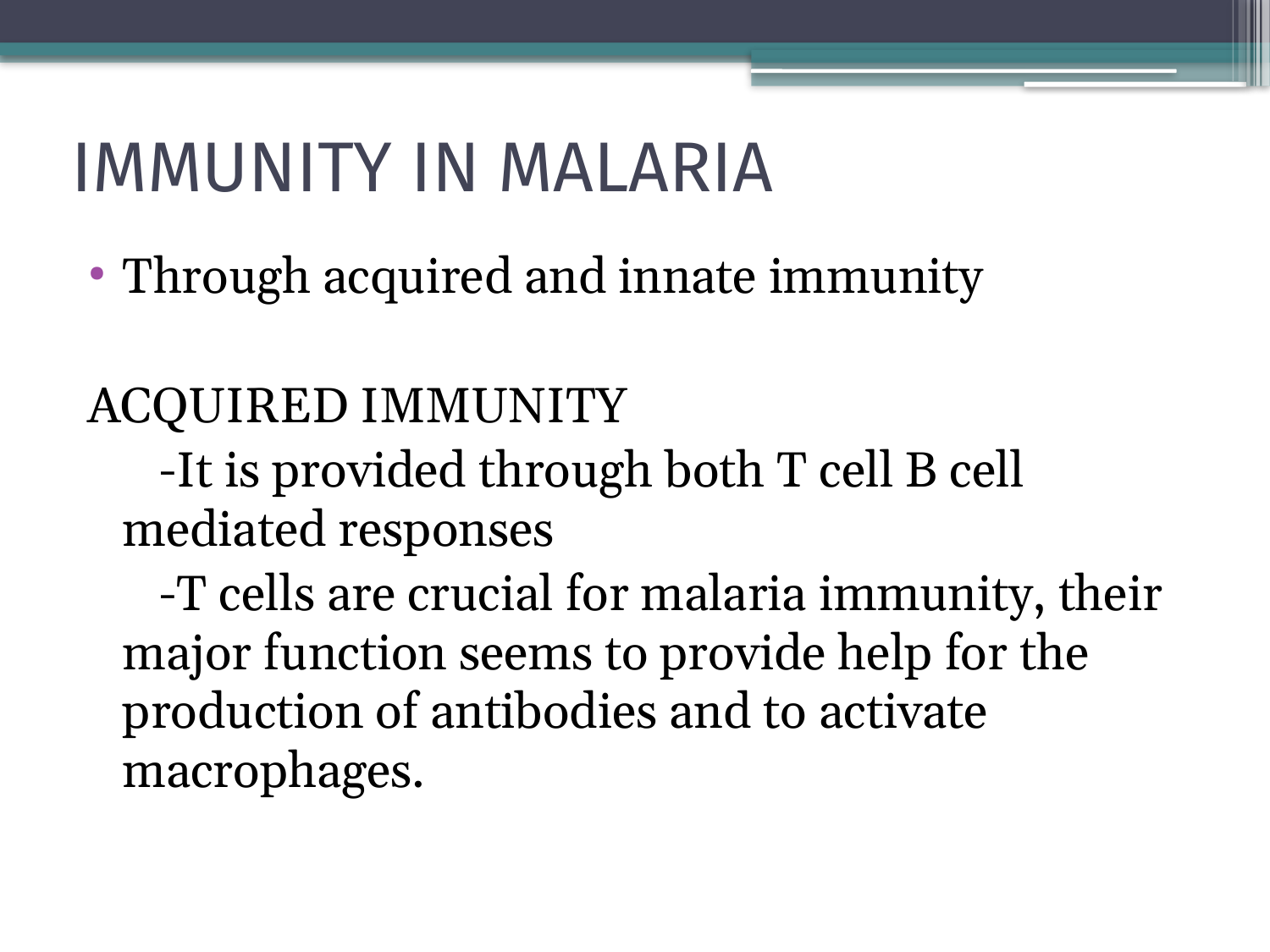

# IMMUNITY IN MALARIA
Through acquired and innate immunity

ACQUIRED IMMUNITY
      -It is provided through both T cell B cell mediated responses
      -T cells are crucial for malaria immunity, their major function seems to provide help for the production of antibodies and to activate macrophages.